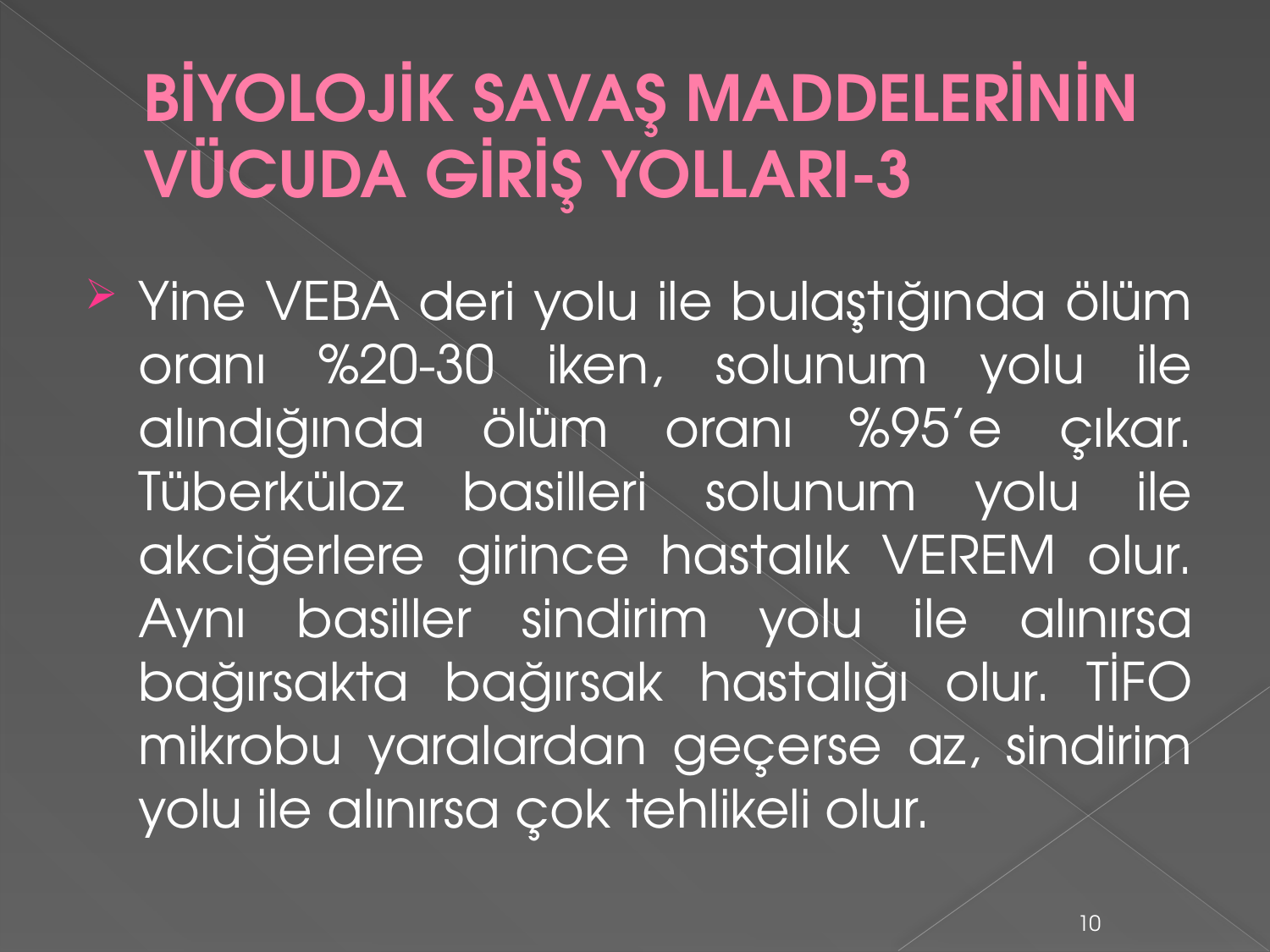

# BİYOLOJİK SAVAŞ MADDELERİNİN VÜCUDA GİRİŞ YOLLARI-3
Yine VEBA deri yolu ile bulaştığında ölüm oranı %20-30 iken, solunum yolu ile alındığında ölüm oranı %95’e çıkar. Tüberküloz basilleri solunum yolu ile akciğerlere girince hastalık VEREM olur. Aynı basiller sindirim yolu ile alınırsa bağırsakta bağırsak hastalığı olur. TİFO mikrobu yaralardan geçerse az, sindirim yolu ile alınırsa çok tehlikeli olur.
10